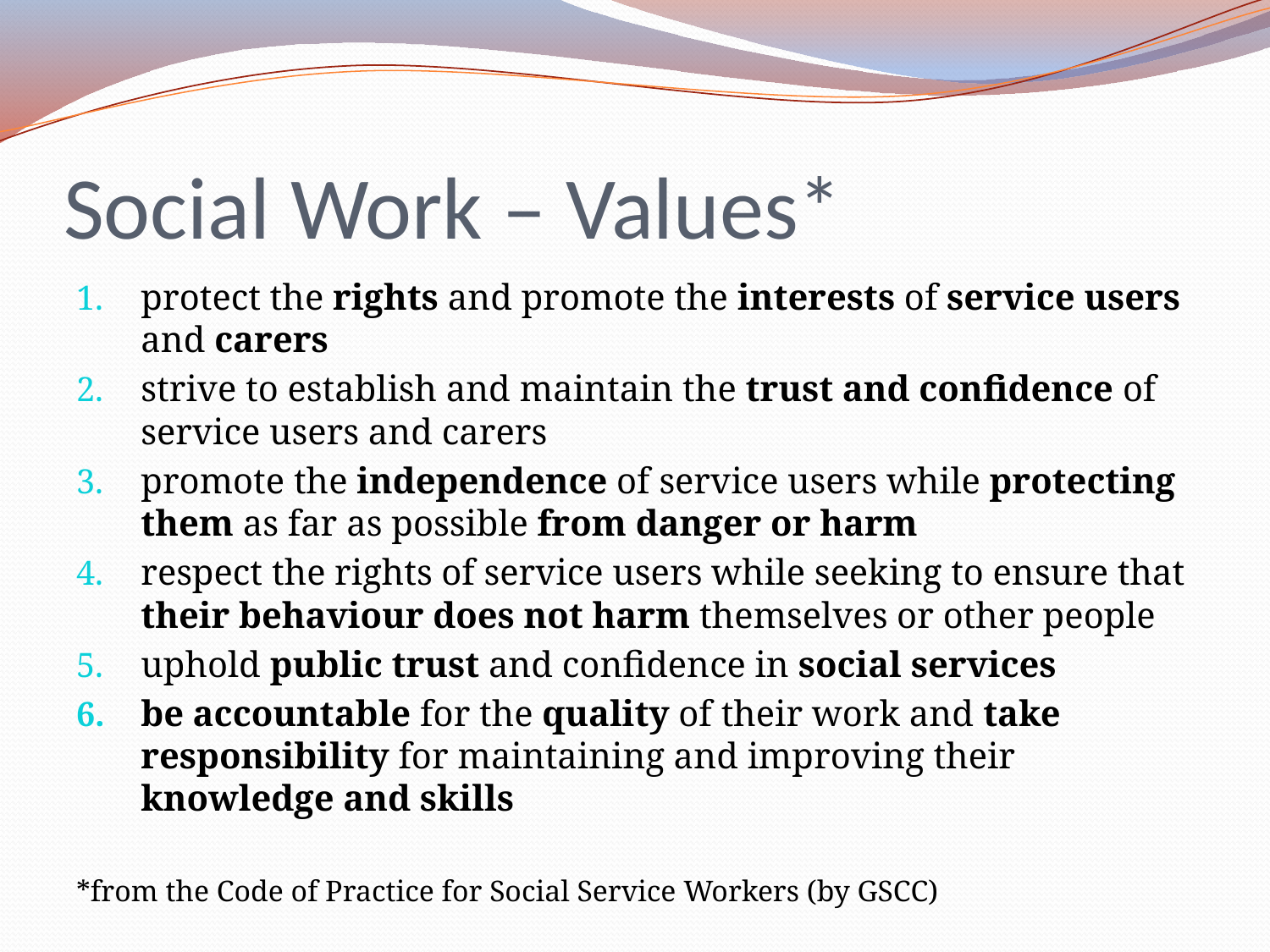

# Social Work – Values*
protect the rights and promote the interests of service users and carers
strive to establish and maintain the trust and confidence of service users and carers
promote the independence of service users while protecting them as far as possible from danger or harm
respect the rights of service users while seeking to ensure that their behaviour does not harm themselves or other people
uphold public trust and confidence in social services
be accountable for the quality of their work and take responsibility for maintaining and improving their knowledge and skills

*from the Code of Practice for Social Service Workers (by GSCC)